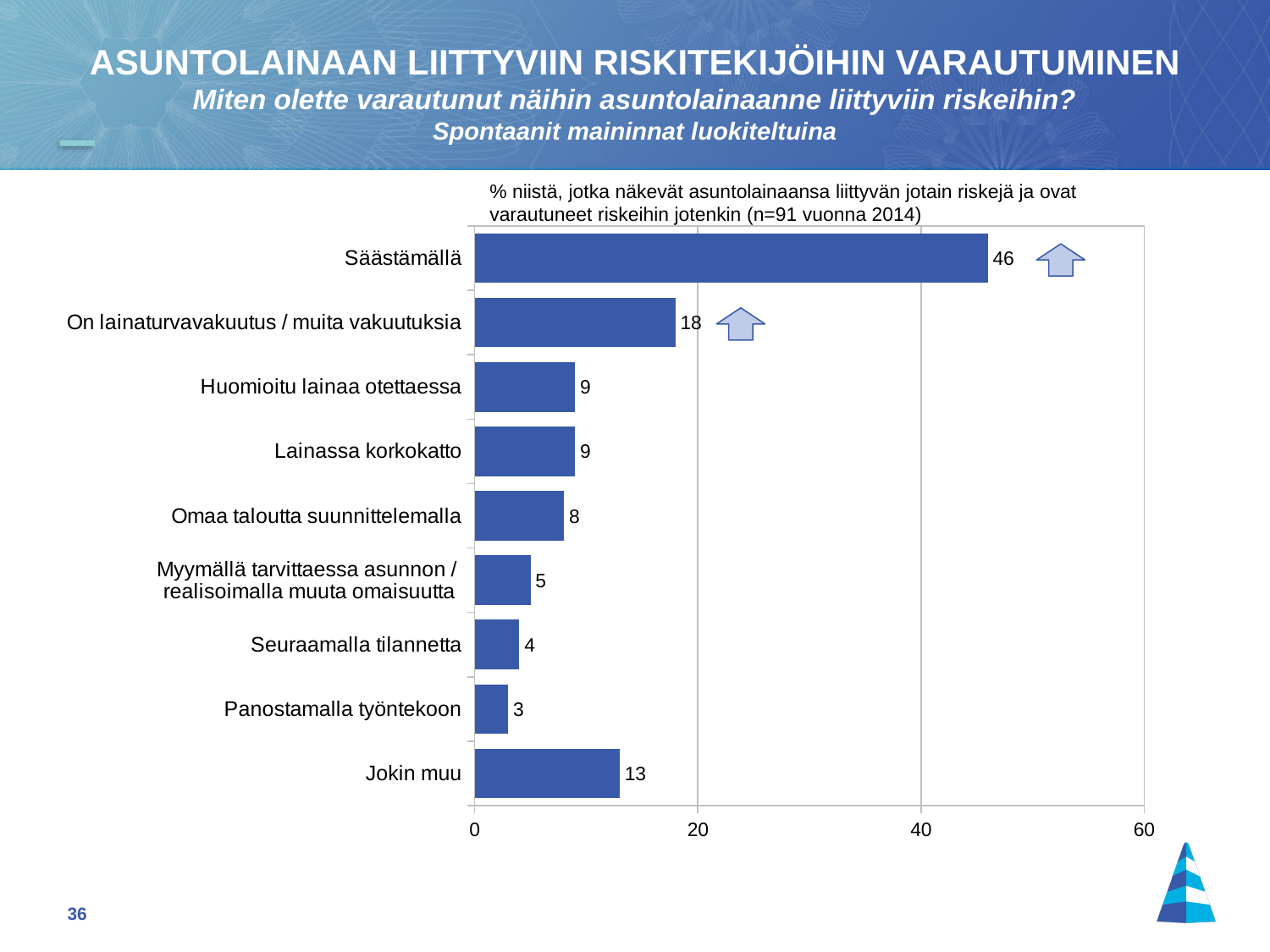

ASUNTOLAINAAN LIITTYVIIN RISKITEKIJÖIHIN VARAUTUMINEN
Miten olette varautunut näihin asuntolainaanne liittyviin riskeihin?
Spontaanit maininnat luokiteltuina
% niistä, jotka näkevät asuntolainaansa liittyvän jotain riskejä ja ovat
varautuneet riskeihin jotenkin (n=91 vuonna 2014)

### Chart

| Category | Kevät 2014 |
|---|---|
| Säästämällä | 46.0 |
| On lainaturvavakuutus / muita vakuutuksia | 18.0 |
| Huomioitu lainaa otettaessa | 9.0 |
| Lainassa korkokatto | 9.0 |
| Omaa taloutta suunnittelemalla | 8.0 |
| Myymällä tarvittaessa asunnon /
realisoimalla muuta omaisuutta | 5.0 |
| Seuraamalla tilannetta | 4.0 |
| Panostamalla työntekoon | 3.0 |
| Jokin muu | 13.0 |